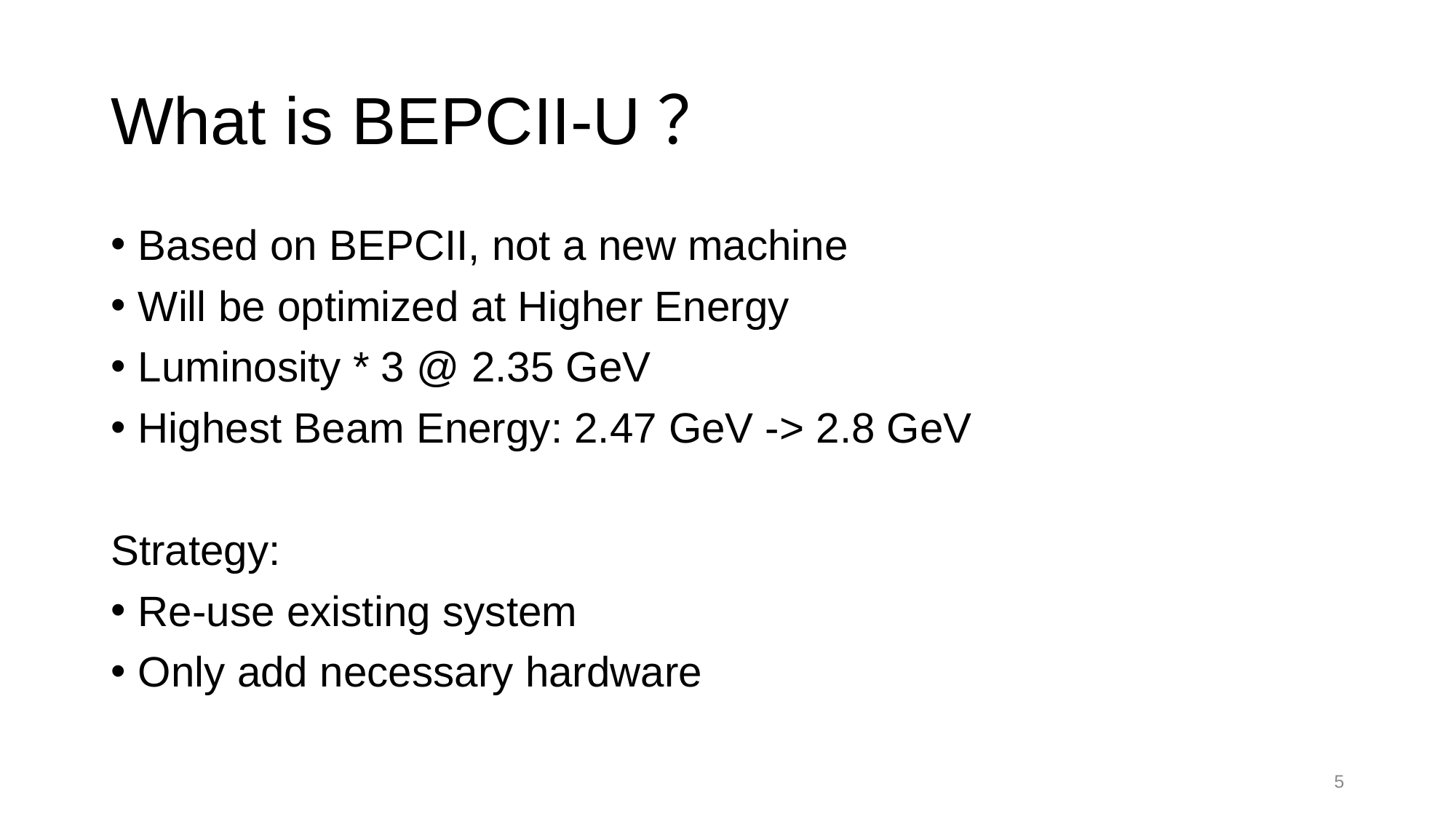

# What is BEPCII-U？
Based on BEPCII, not a new machine
Will be optimized at Higher Energy
Luminosity * 3 @ 2.35 GeV
Highest Beam Energy: 2.47 GeV -> 2.8 GeV

Strategy:
Re-use existing system
Only add necessary hardware

5